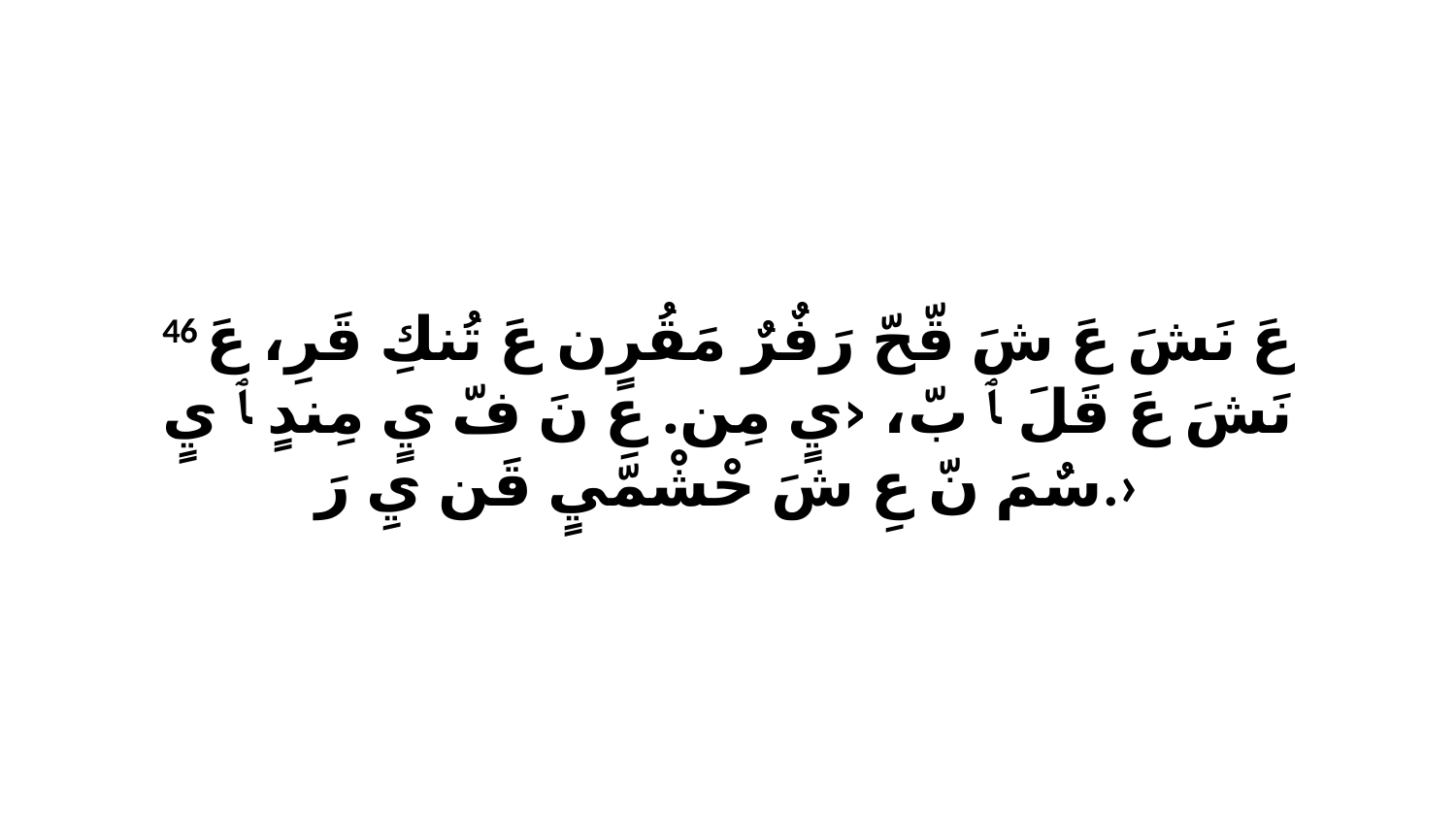

46 عَ نَشَ عَ شَ قّحّ رَفٌرٌ مَقُرٍن عَ تُنكِ قَرِ، عَ نَشَ عَ قَلَ ﭑ بّ، ‹يٍ مِن. عِ نَ فّ يٍ مِندٍ ﭑ يٍ سٌمَ نّ عِ شَ حْشْمّيٍ قَن يِ رَ.›